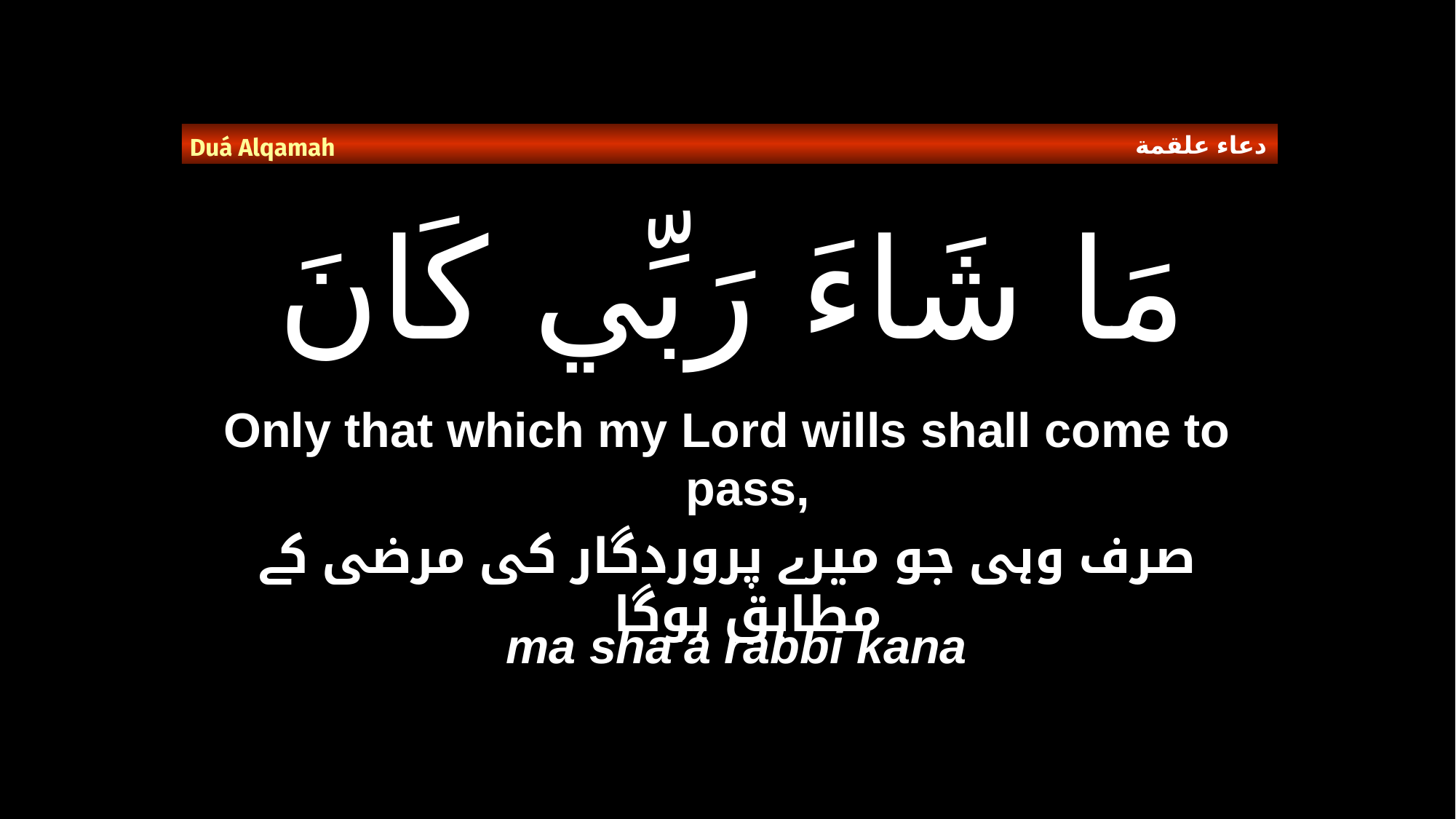

دعاء علقمة
Duá Alqamah
# مَا شَاءَ رَبِّي كَانَ
Only that which my Lord wills shall come to pass,
صرف وہی جو میرے پروردگار کی مرضی کے مطابق ہوگا

ma sha'a rabbi kana